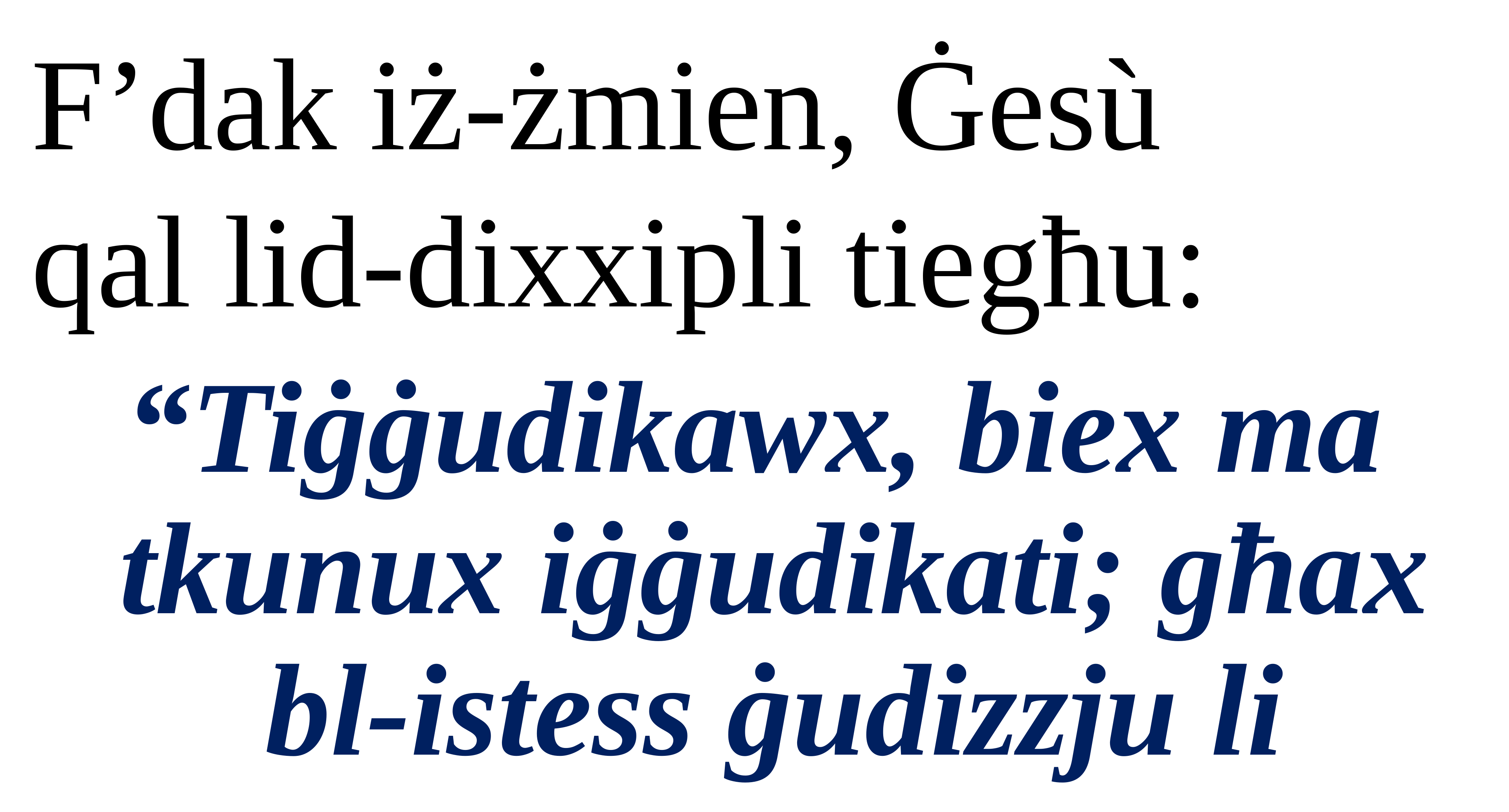

F’dak iż-żmien, Ġesù
qal lid-dixxipli tiegħu:
“Tiġġudikawx, biex ma tkunux iġġudikati; għax bl-istess ġudizzju li